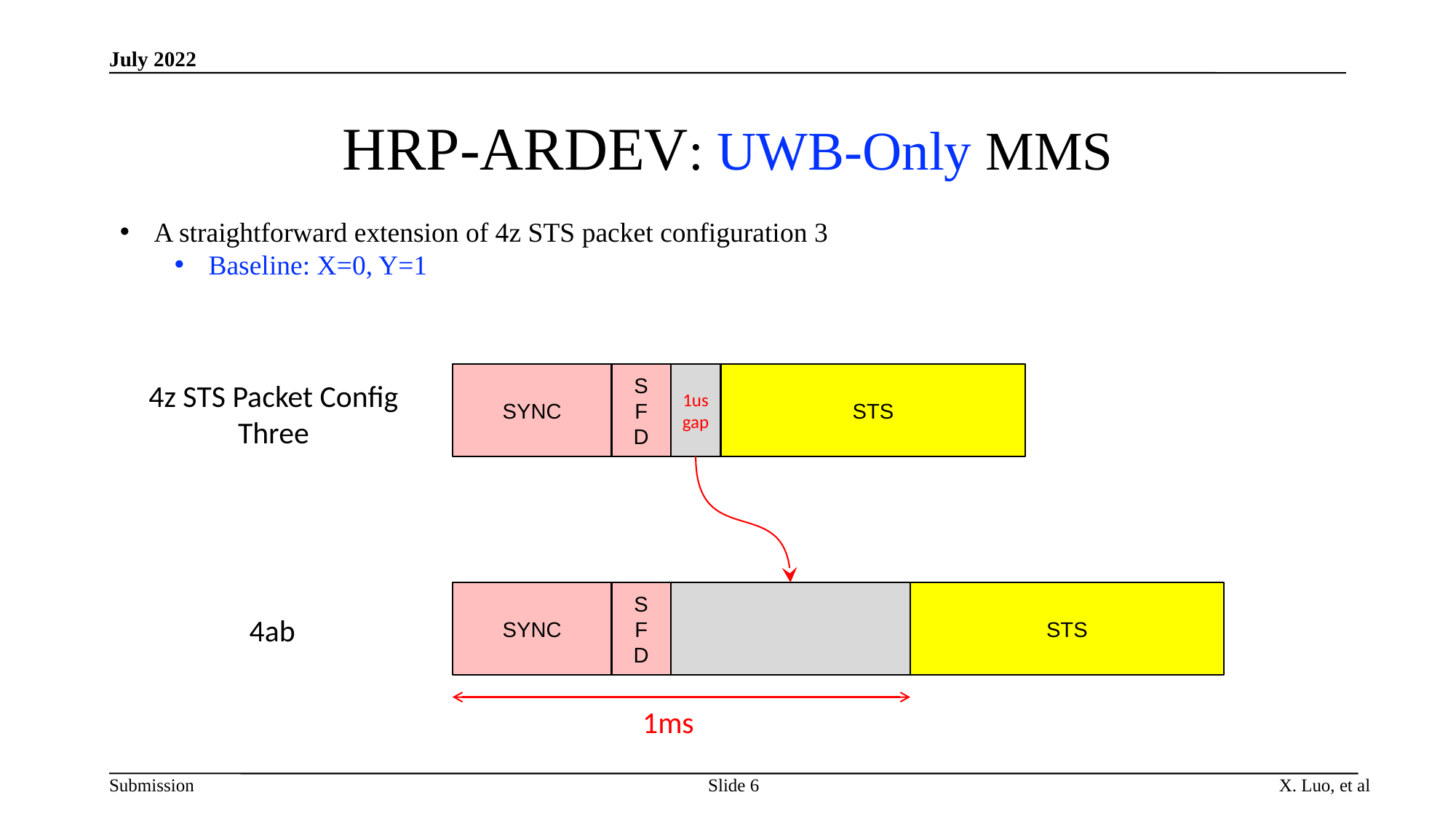

July 2022
# HRP-ARDEV: UWB-Only MMS

A straightforward extension of 4z STS packet configuration 3
Baseline: X=0, Y=1
SYNC
S
F
D
1us
gap
STS
4z STS Packet Config Three
SYNC
S
F
D

STS
4ab
1ms
Slide 6
X. Luo, et al